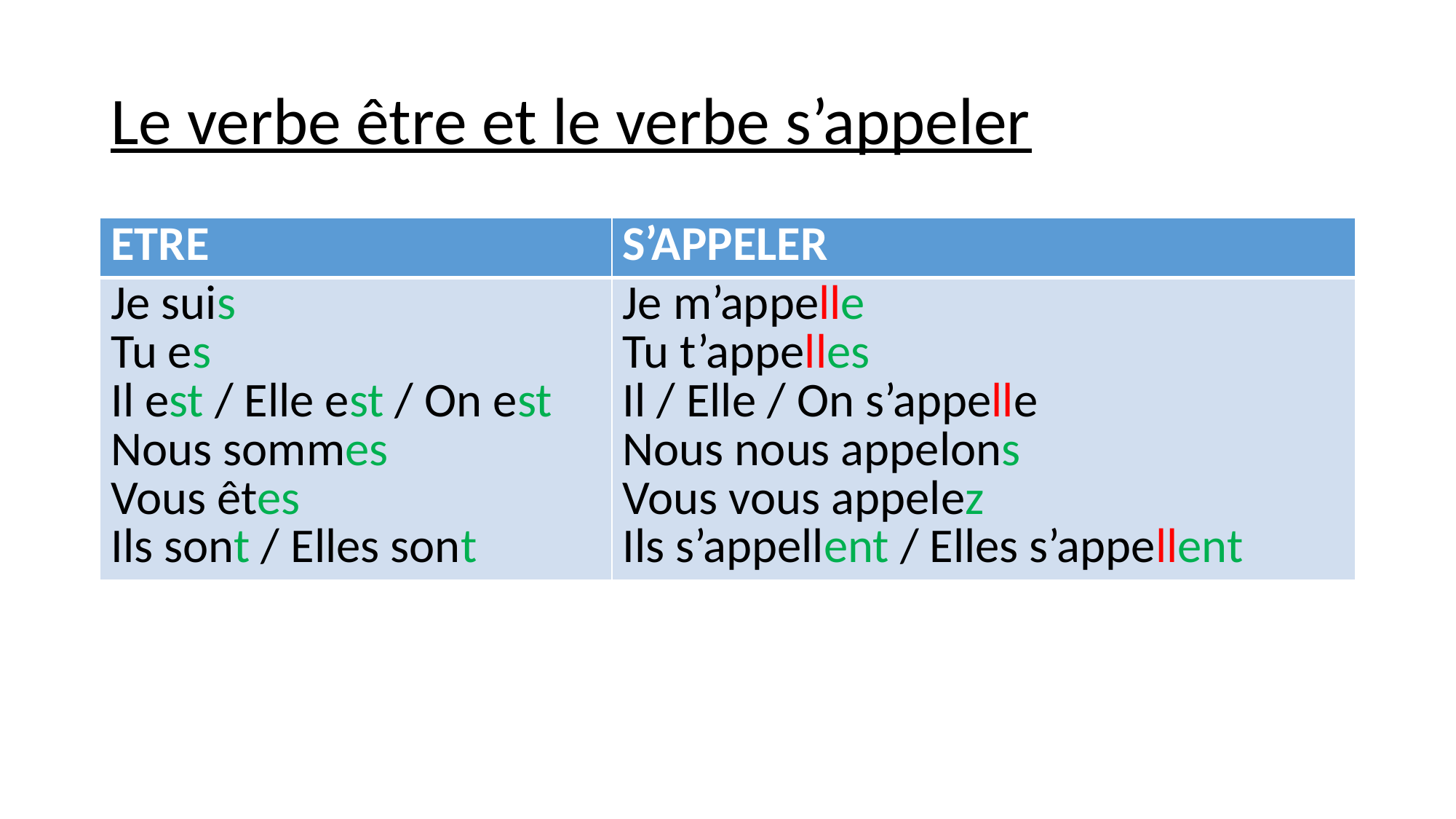

# Le verbe être et le verbe s’appeler
| ETRE | S’APPELER |
| --- | --- |
| Je suis Tu es Il est / Elle est / On est Nous sommes Vous êtes Ils sont / Elles sont | Je m’appelle Tu t’appelles Il / Elle / On s’appelle Nous nous appelons Vous vous appelez Ils s’appellent / Elles s’appellent |